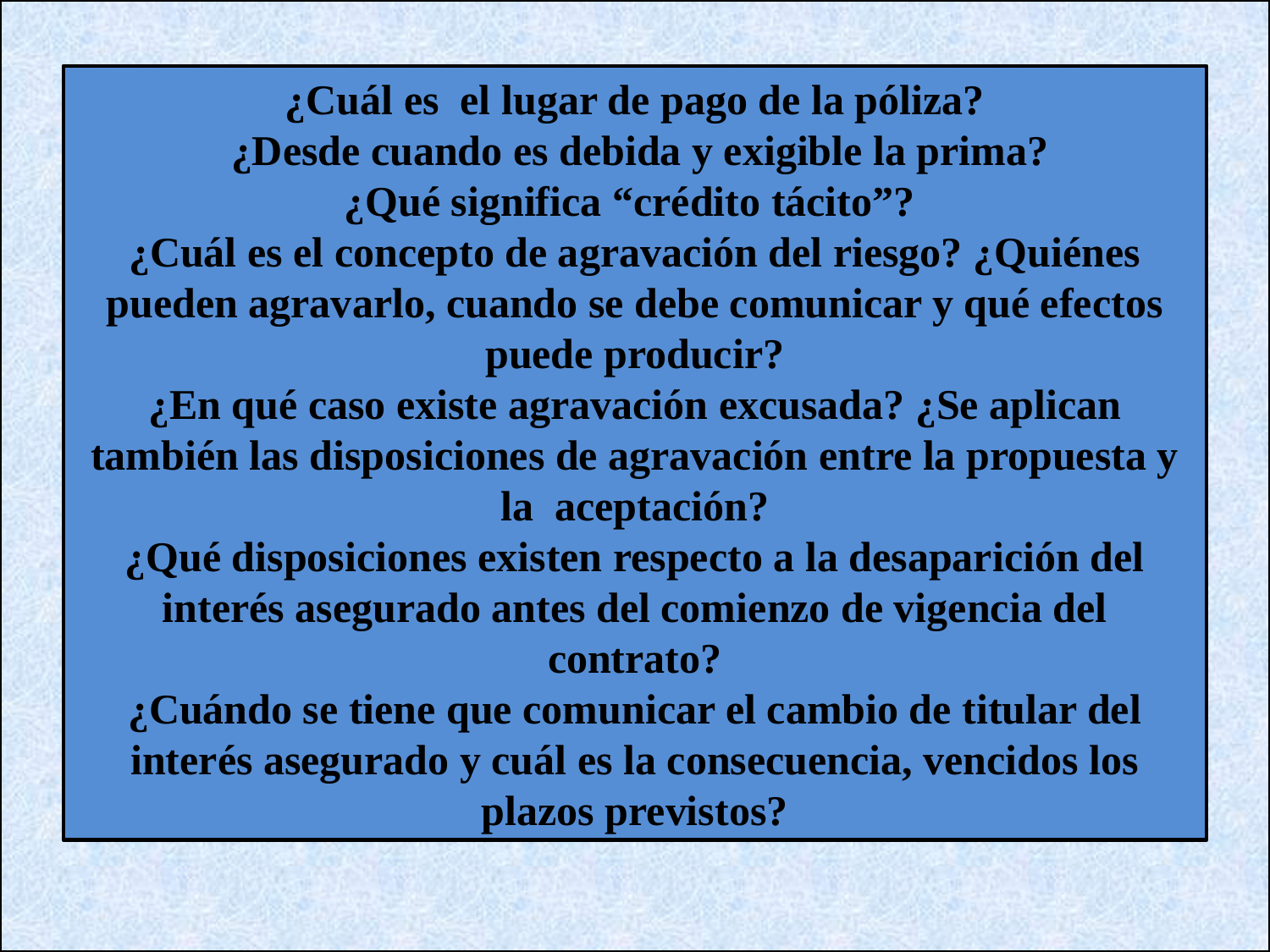

¿Cuál es  el lugar de pago de la póliza?
 ¿Desde cuando es debida y exigible la prima?
¿Qué significa “crédito tácito”?
¿Cuál es el concepto de agravación del riesgo? ¿Quiénes pueden agravarlo, cuando se debe comunicar y qué efectos puede producir?
¿En qué caso existe agravación excusada? ¿Se aplican también las disposiciones de agravación entre la propuesta y la  aceptación?
¿Qué disposiciones existen respecto a la desaparición del interés asegurado antes del comienzo de vigencia del contrato?
¿Cuándo se tiene que comunicar el cambio de titular del interés asegurado y cuál es la consecuencia, vencidos los plazos previstos?